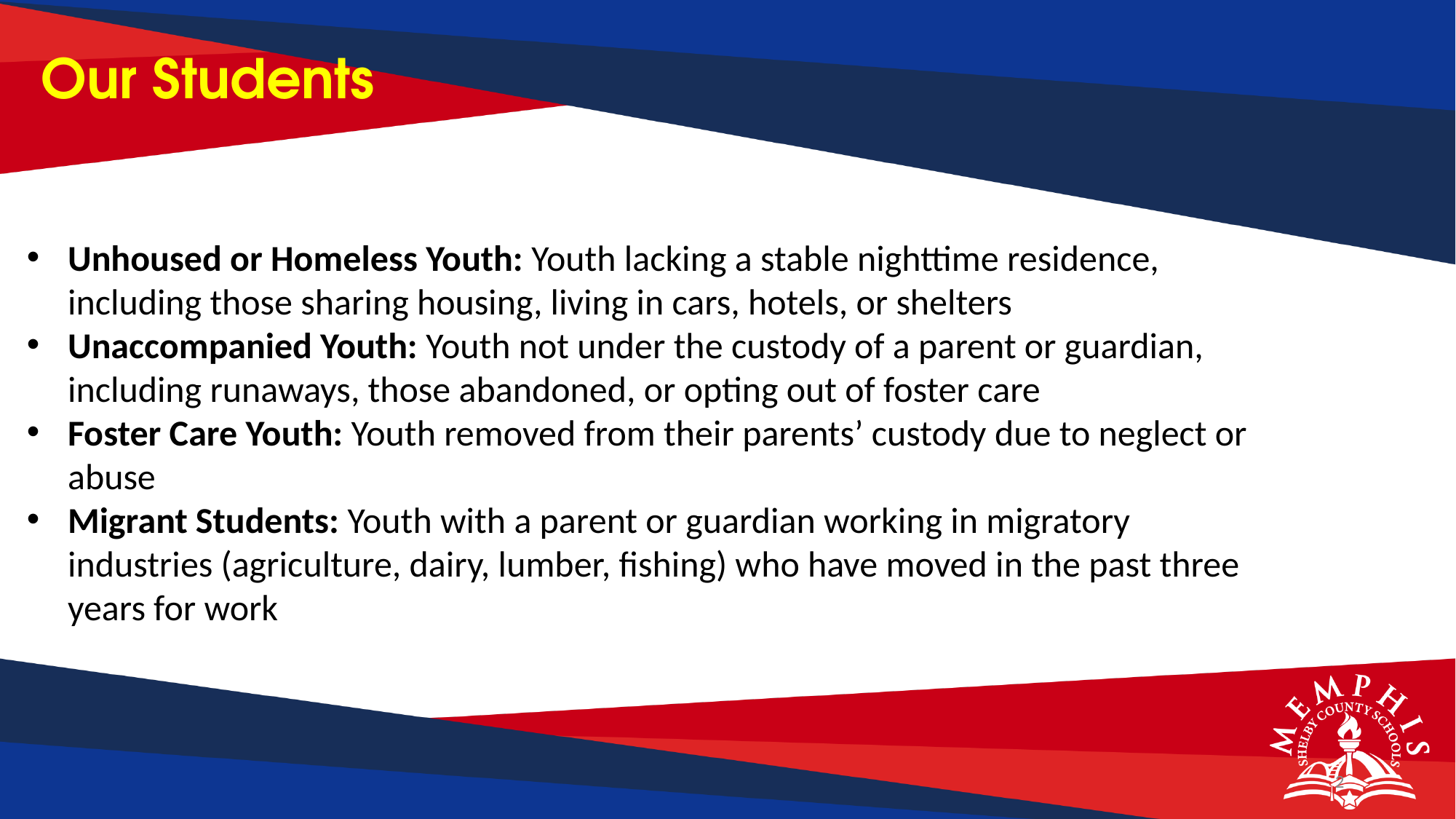

Our Students
Unhoused or Homeless Youth: Youth lacking a stable nighttime residence, including those sharing housing, living in cars, hotels, or shelters
Unaccompanied Youth: Youth not under the custody of a parent or guardian, including runaways, those abandoned, or opting out of foster care
Foster Care Youth: Youth removed from their parents’ custody due to neglect or abuse
Migrant Students: Youth with a parent or guardian working in migratory industries (agriculture, dairy, lumber, fishing) who have moved in the past three years for work

2